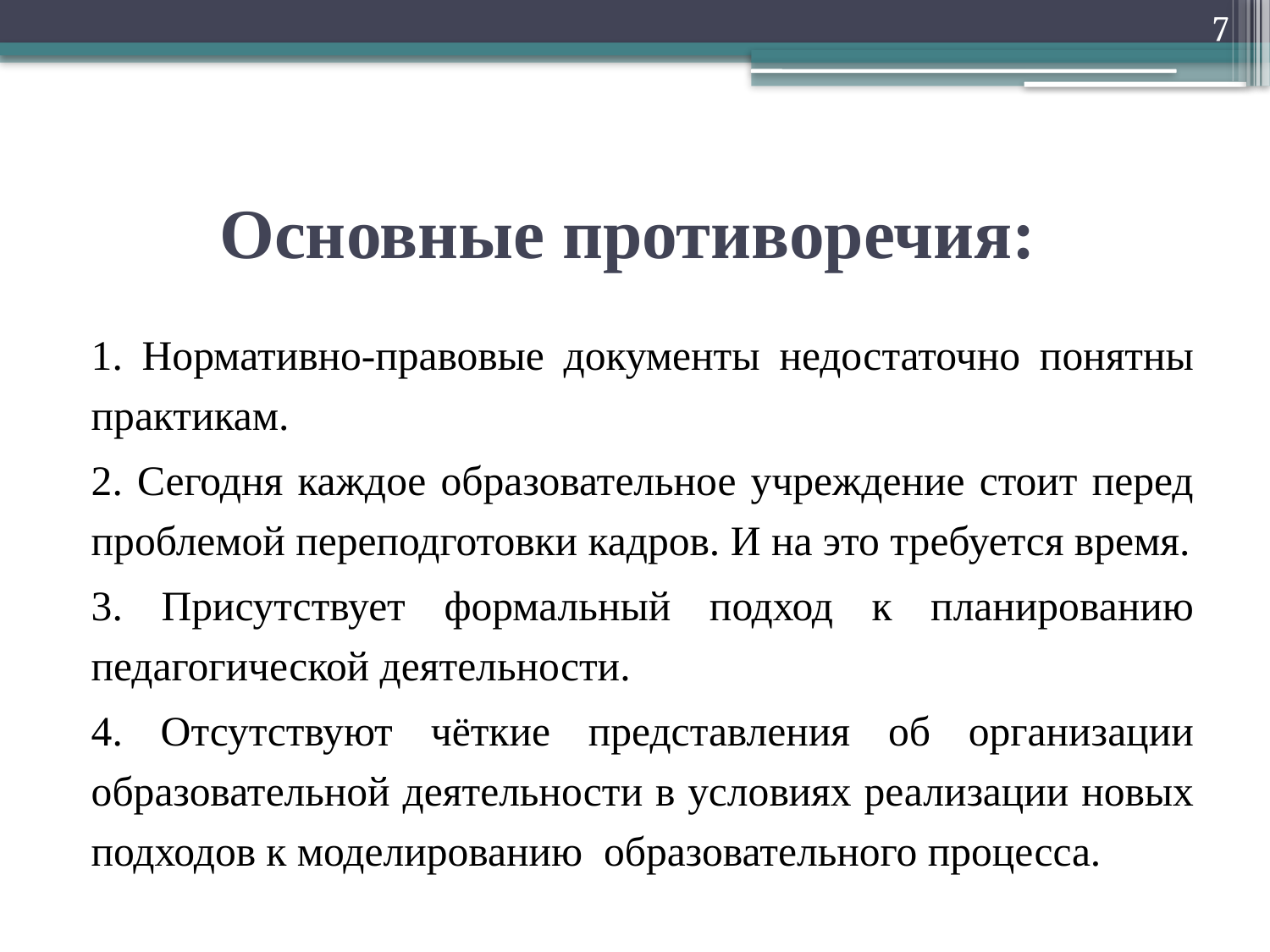

7
# Основные противоречия:
1. Нормативно-правовые документы недостаточно понятны практикам.
2. Сегодня каждое образовательное учреждение стоит перед проблемой переподготовки кадров. И на это требуется время.
3. Присутствует формальный подход к планированию педагогической деятельности.
4. Отсутствуют чёткие представления об организации образовательной деятельности в условиях реализации новых подходов к моделированию  образовательного процесса.